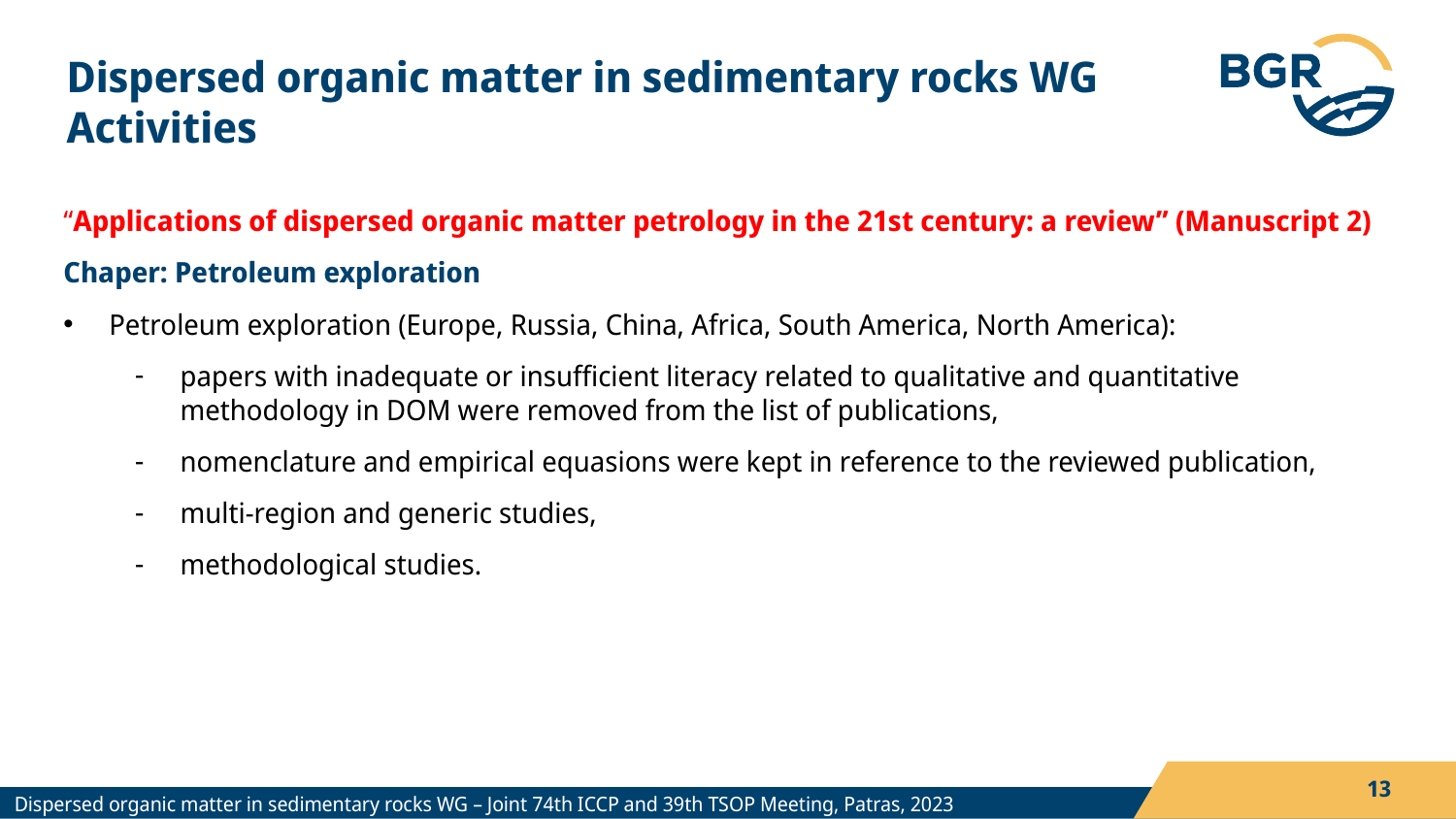

# Dispersed organic matter in sedimentary rocks WG Activities
“Applications of dispersed organic matter petrology in the 21st century: a review” (Manuscript 2)
Chaper: Petroleum exploration
Petroleum exploration (Europe, Russia, China, Africa, South America, North America):
papers with inadequate or insufficient literacy related to qualitative and quantitative methodology in DOM were removed from the list of publications,
nomenclature and empirical equasions were kept in reference to the reviewed publication,
multi-region and generic studies,
methodological studies.

13
Dispersed organic matter in sedimentary rocks WG – Joint 74th ICCP and 39th TSOP Meeting, Patras, 2023